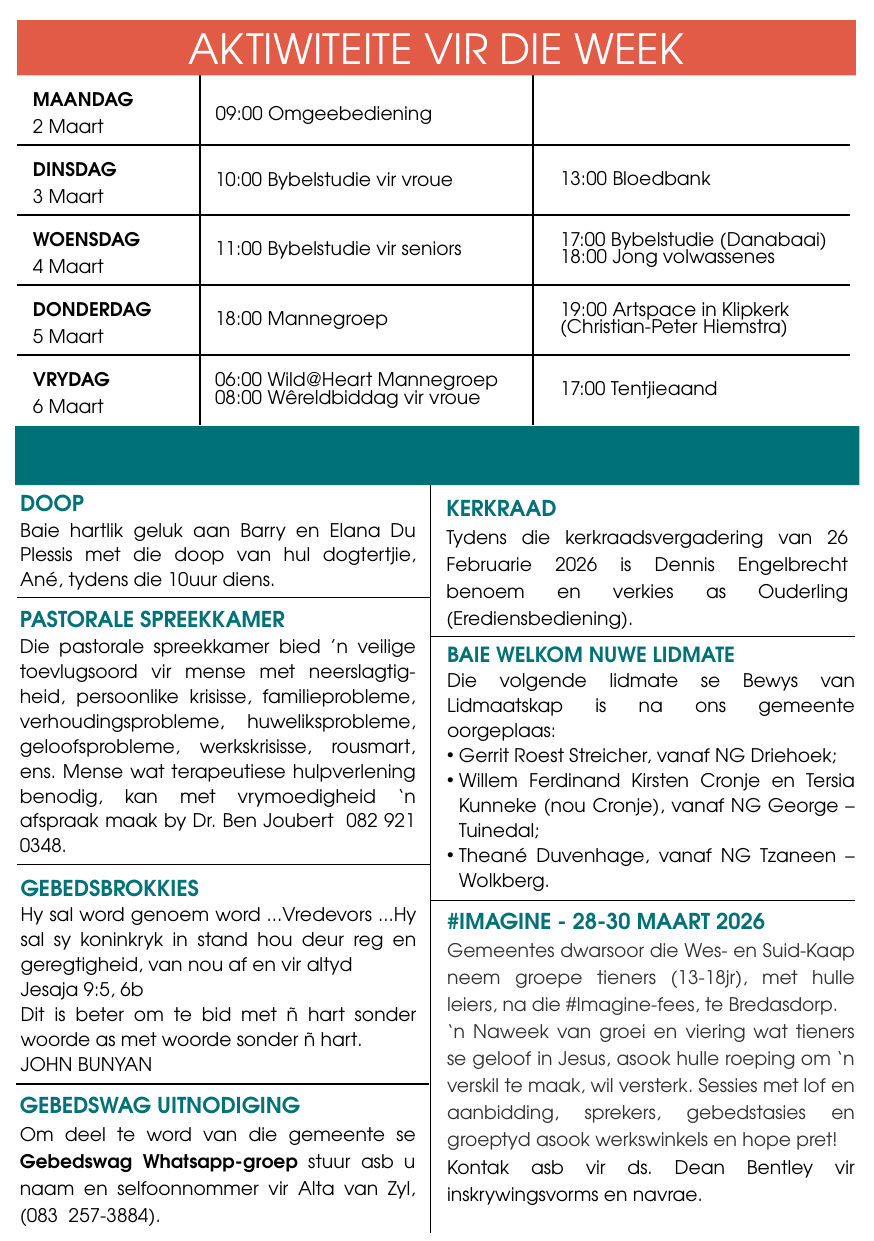

AKTIWITEITE VIR DIE WEEK
| MAANDAG 2 Maart | 09:00 Omgeebediening |  |
| --- | --- | --- |
| DINSDAG 3 Maart | 10:00 Bybelstudie vir vroue | 13:00 Bloedbank |
| WOENSDAG 4 Maart | 11:00 Bybelstudie vir seniors | 17:00 Bybelstudie (Danabaai) 18:00 Jong volwassenes |
| DONDERDAG 5 Maart | 18:00 Mannegroep | 19:00 Artspace in Klipkerk (Christian-Peter Hiemstra) |
| VRYDAG 6 Maart | 06:00 Wild@Heart Mannegroep 08:00 Wêreldbiddag vir vroue | 17:00 Tentjieaand |

DOOP
Baie hartlik geluk aan Barry en Elana Du Plessis met die doop van hul dogtertjie, Ané, tydens die 10uur diens.
KERKRAAD
Tydens die kerkraadsvergadering van 26 Februarie 2026 is Dennis Engelbrecht benoem en verkies as Ouderling (Erediensbediening).
PASTORALE SPREEKKAMER
Die pastorale spreekkamer bied ’n veilige toevlugsoord vir mense met neerslagtig-heid, persoonlike krisisse, familieprobleme, verhoudingsprobleme, huweliksprobleme, geloofsprobleme, werkskrisisse, rousmart, ens. Mense wat terapeutiese hulpverlening benodig, kan met vrymoedigheid ‘n afspraak maak by Dr. Ben Joubert  082 921 0348.
BAIE WELKOM NUWE LIDMATE
Die volgende lidmate se Bewys van Lidmaatskap is na ons gemeente oorgeplaas:
Gerrit Roest Streicher, vanaf NG Driehoek;
Willem Ferdinand Kirsten Cronje en Tersia Kunneke (nou Cronje), vanaf NG George –Tuinedal;
Theané Duvenhage, vanaf NG Tzaneen – Wolkberg.
GEBEDSBROKKIES
Hy sal word genoem word ...Vredevors ...Hy sal sy koninkryk in stand hou deur reg en geregtigheid, van nou af en vir altyd
Jesaja 9:5, 6b
Dit is beter om te bid met ñ hart sonder woorde as met woorde sonder ñ hart.
JOHN BUNYAN
#IMAGINE - 28-30 MAART 2026
Gemeentes dwarsoor die Wes- en Suid-Kaap neem groepe tieners (13-18jr), met hulle leiers, na die #Imagine-fees, te Bredasdorp.
‘n Naweek van groei en viering wat tieners se geloof in Jesus, asook hulle roeping om ‘n verskil te maak, wil versterk. Sessies met lof en aanbidding, sprekers, gebedstasies en groeptyd asook werkswinkels en hope pret!
Kontak asb vir ds. Dean Bentley vir inskrywingsvorms en navrae.
GEBEDSWAG UITNODIGING
Om deel te word van die gemeente se Gebedswag Whatsapp-groep stuur asb u naam en selfoonnommer vir Alta van Zyl, (083  257-3884).